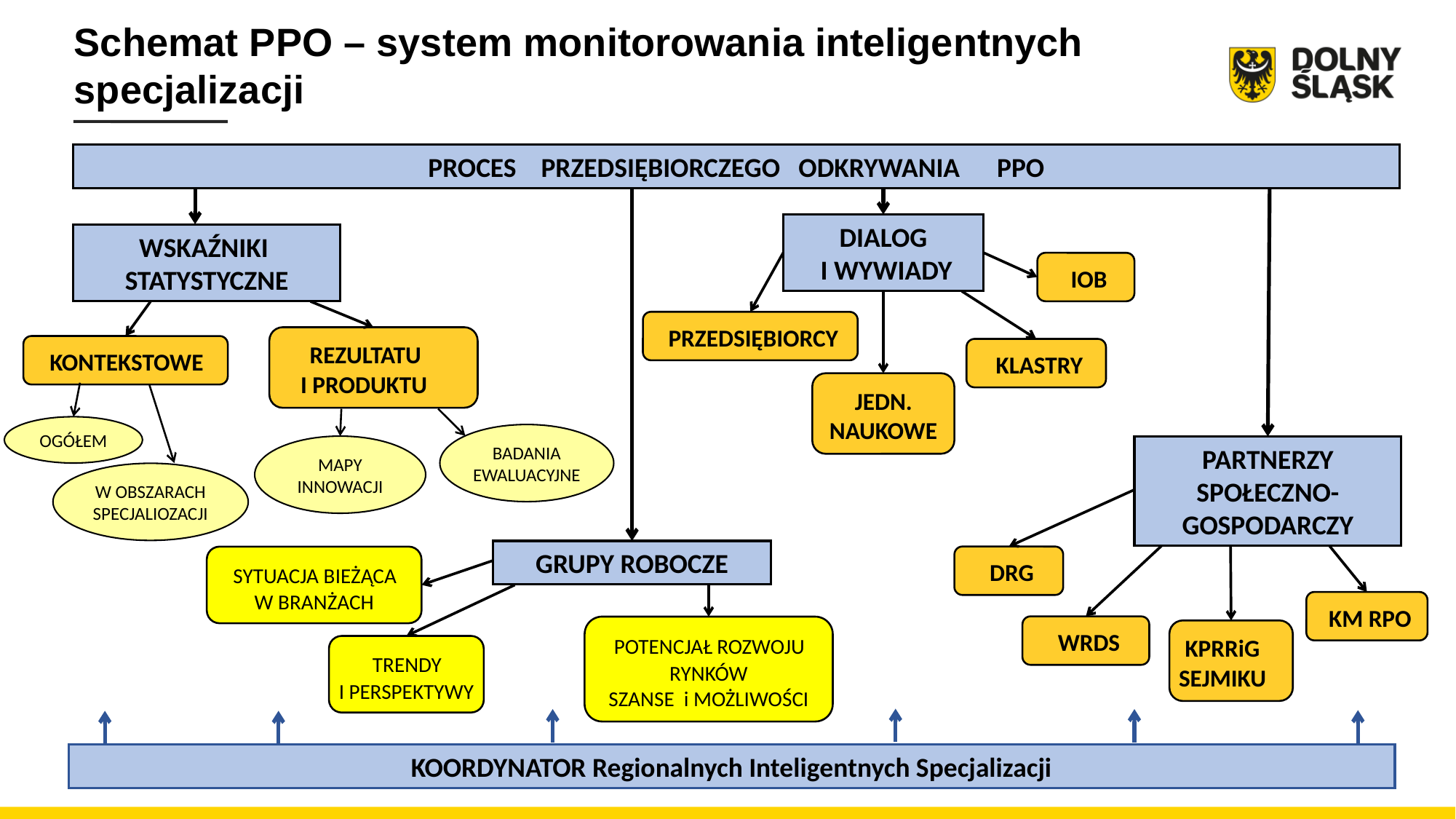

Schemat PPO – system monitorowania inteligentnych specjalizacji

PROCES    PRZEDSIĘBIORCZEGO   ODKRYWANIA      PPO
DIALOG
 I WYWIADY
WSKAŹNIKI
STATYSTYCZNE
 IOB
 PRZEDSIĘBIORCY
     REZULTATU
    I PRODUKTU
   KONTEKSTOWE
 KLASTRY
 JEDN.
NAUKOWE
OGÓŁEM
BADANIA EWALUACYJNE
PARTNERZY SPOŁECZNO-GOSPODARCZY
MAPY INNOWACJI
W OBSZARACH SPECJALIOZACJI
GRUPY ROBOCZE
 SYTUACJA BIEŻĄCA
W BRANŻACH
 DRG
 KM RPO
 POTENCJAŁ ROZWOJU
RYNKÓW
SZANSE  i MOŻLIWOŚCI
 WRDS
 KPRRiG
SEJMIKU
 TRENDY
I PERSPEKTYWY
KOORDYNATOR Regionalnych Inteligentnych Specjalizacji